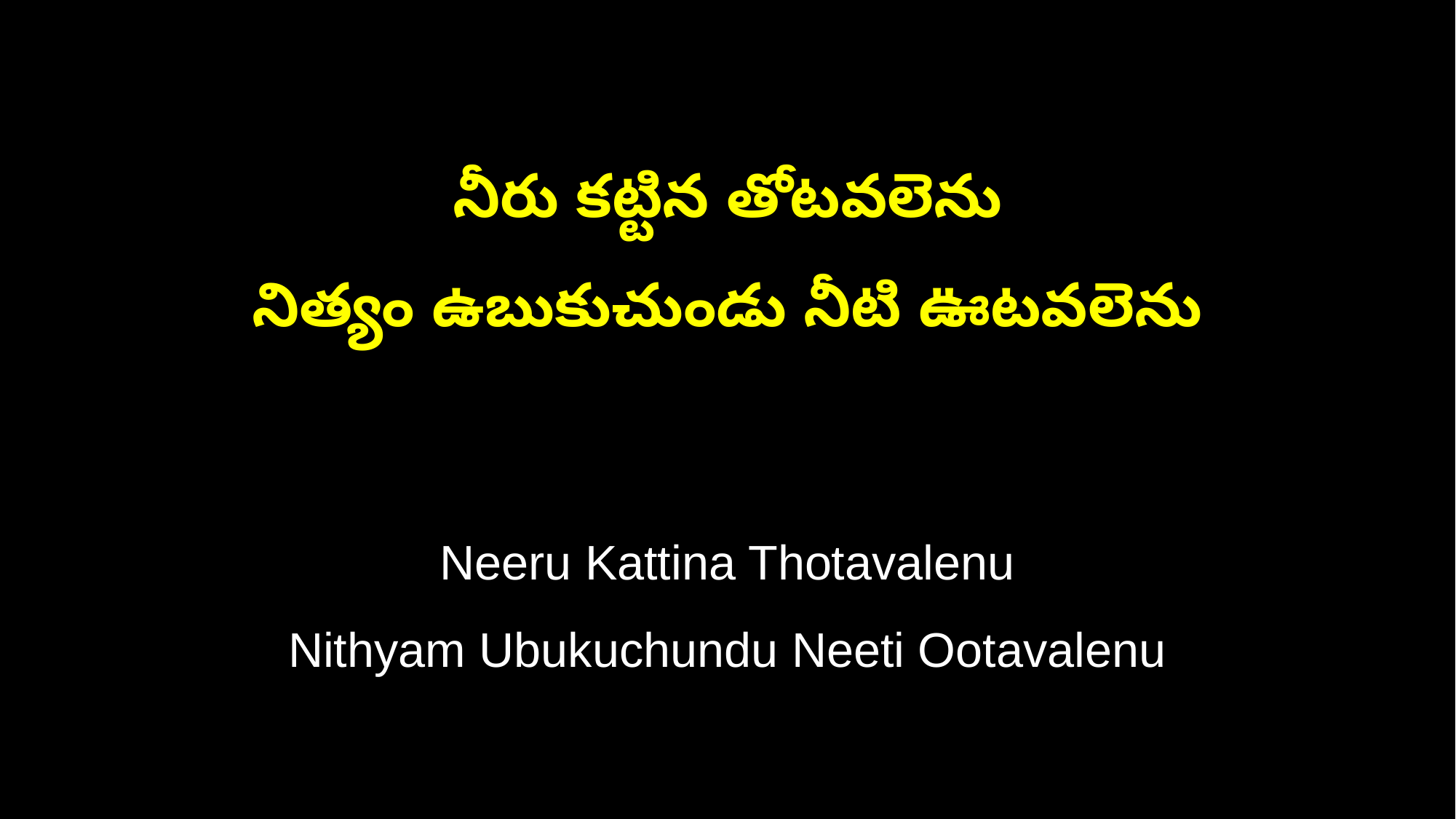

నీరు కట్టిన తోటవలెను
నిత్యం ఉబుకుచుండు నీటి ఊటవలెను
Neeru Kattina Thotavalenu
Nithyam Ubukuchundu Neeti Ootavalenu